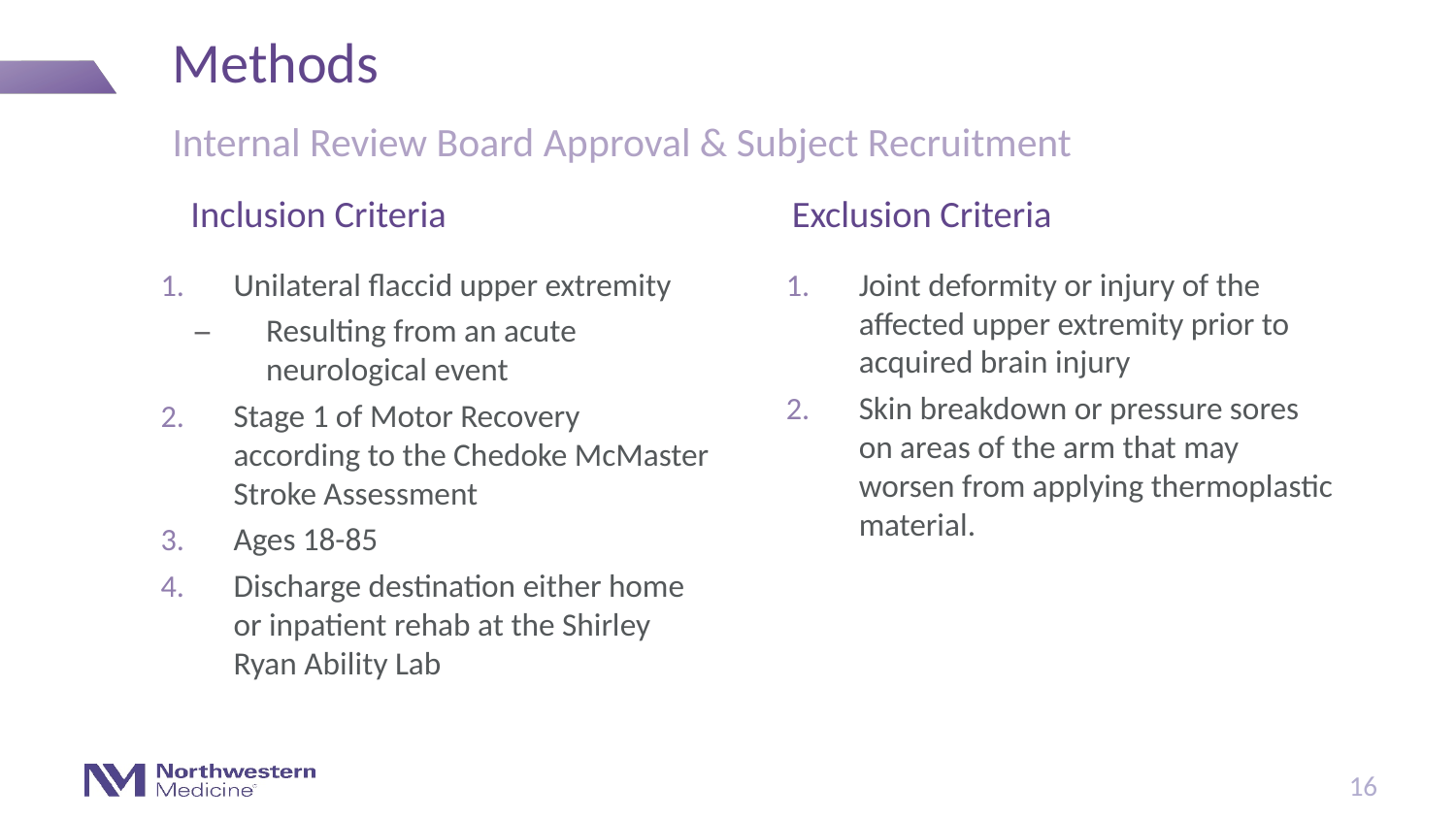

# Methods
Internal Review Board Approval & Subject Recruitment
Inclusion Criteria
Exclusion Criteria
Unilateral flaccid upper extremity
Resulting from an acute neurological event
Stage 1 of Motor Recovery according to the Chedoke McMaster Stroke Assessment
Ages 18-85
Discharge destination either home or inpatient rehab at the Shirley Ryan Ability Lab
Joint deformity or injury of the affected upper extremity prior to acquired brain injury
Skin breakdown or pressure sores on areas of the arm that may worsen from applying thermoplastic material.
16